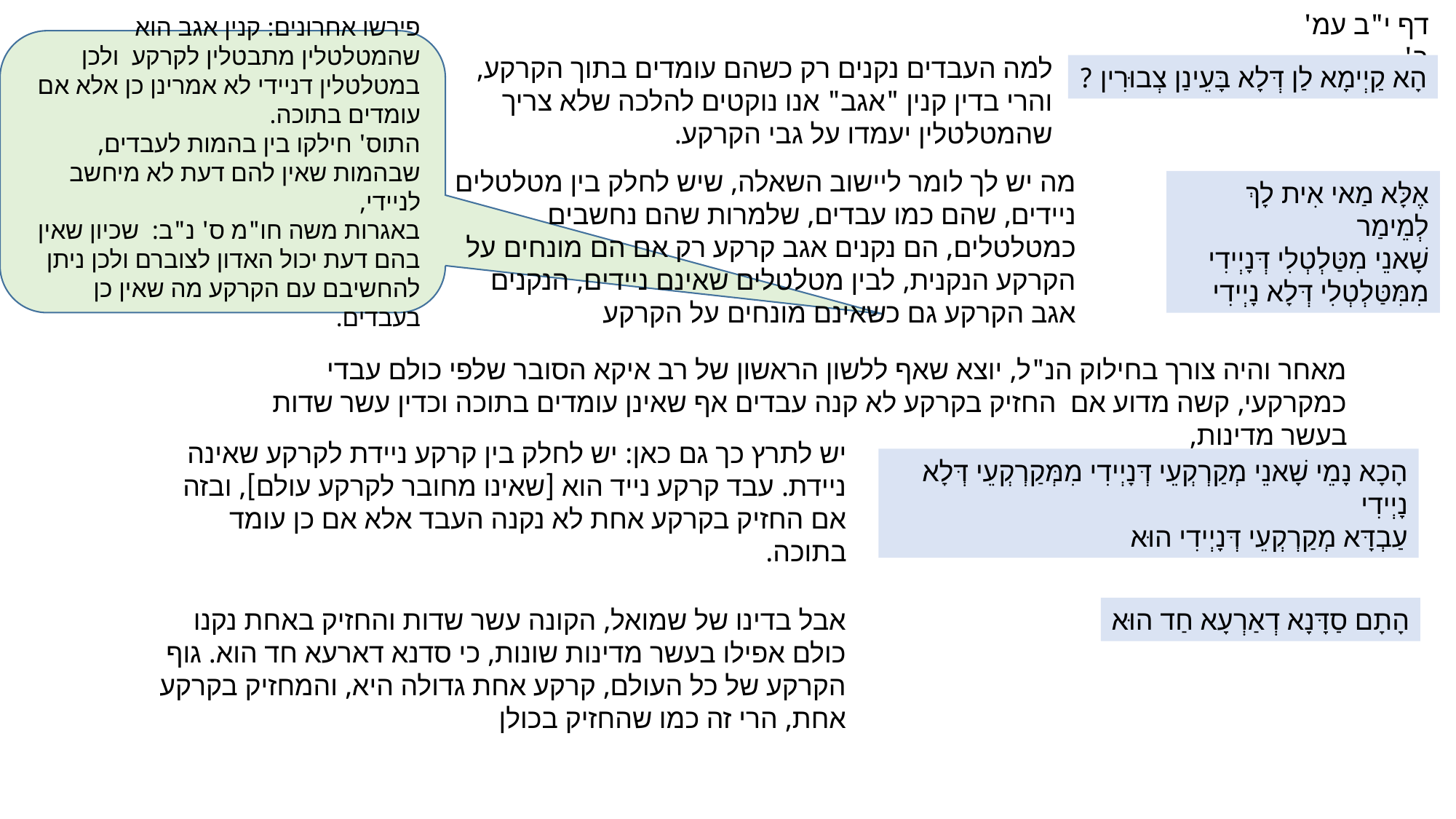

דף י"ב עמ' ב'
פירשו אחרונים: קנין אגב הוא שהמטלטלין מתבטלין לקרקע  ולכן במטלטלין דניידי לא אמרינן כן אלא אם עומדים בתוכה.
התוס' חילקו בין בהמות לעבדים, שבהמות שאין להם דעת לא מיחשב לניידי,
באגרות משה חו"מ ס' נ"ב:  שכיון שאין בהם דעת יכול האדון לצוברם ולכן ניתן להחשיבם עם הקרקע מה שאין כן בעבדים.
למה העבדים נקנים רק כשהם עומדים בתוך הקרקע, והרי בדין קנין "אגב" אנו נוקטים להלכה שלא צריך שהמטלטלין יעמדו על גבי הקרקע.
הָא קַיְימָא לַן דְּלָא בָּעֵינַן צְבוּרִין ?
מה יש לך לומר ליישוב השאלה, שיש לחלק בין מטלטלים ניידים, שהם כמו עבדים, שלמרות שהם נחשבים כמטלטלים, הם נקנים אגב קרקע רק אם הם מונחים על הקרקע הנקנית, לבין מטלטלים שאינם ניידים, הנקנים אגב הקרקע גם כשאינם מונחים על הקרקע
אֶלָּא מַאי אִית לָךְ לְמֵימַר
שָׁאנֵי מִטַּלְטְלִי דְּנָיְידִי מִמִּטַּלְטְלִי דְּלָא נָיְידִי
מאחר והיה צורך בחילוק הנ"ל, יוצא שאף ללשון הראשון של רב איקא הסובר שלפי כולם עבדי כמקרקעי, קשה מדוע אם  החזיק בקרקע לא קנה עבדים אף שאינן עומדים בתוכה וכדין עשר שדות בעשר מדינות,
יש לתרץ כך גם כאן: יש לחלק בין קרקע ניידת לקרקע שאינה ניידת. עבד קרקע נייד הוא [שאינו מחובר לקרקע עולם], ובזה אם החזיק בקרקע אחת לא נקנה העבד אלא אם כן עומד בתוכה.
הָכָא נָמֵי שָׁאנֵי מְקַרְקְעֵי דְּנָיְידִי מִמְּקַרְקְעֵי דְּלָא נָיְידִי
עַבְדָּא מְקַרְקְעֵי דְּנָיְידִי הוּא
אבל בדינו של שמואל, הקונה עשר שדות והחזיק באחת נקנו כולם אפילו בעשר מדינות שונות, כי סדנא דארעא חד הוא. גוף הקרקע של כל העולם, קרקע אחת גדולה היא, והמחזיק בקרקע אחת, הרי זה כמו שהחזיק בכולן
הָתָם סַדָּנָא דְאַרְעָא חַד הוּא